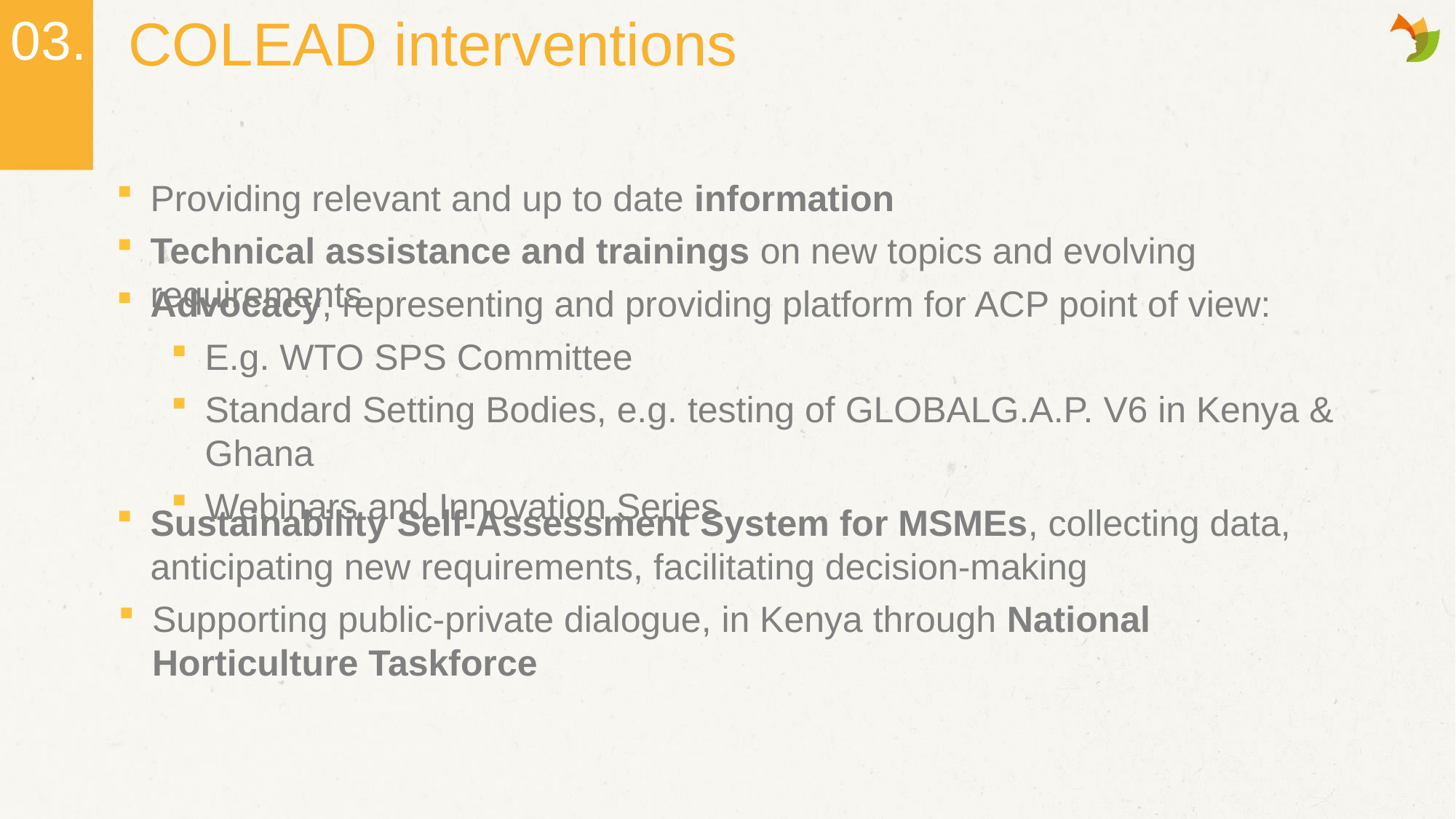

03.
COLEAD interventions
Providing relevant and up to date information
Technical assistance and trainings on new topics and evolving requirements
Advocacy, representing and providing platform for ACP point of view:
E.g. WTO SPS Committee
Standard Setting Bodies, e.g. testing of GLOBALG.A.P. V6 in Kenya & Ghana
Webinars and Innovation Series
Sustainability Self-Assessment System for MSMEs, collecting data, anticipating new requirements, facilitating decision-making
Supporting public-private dialogue, in Kenya through National Horticulture Taskforce